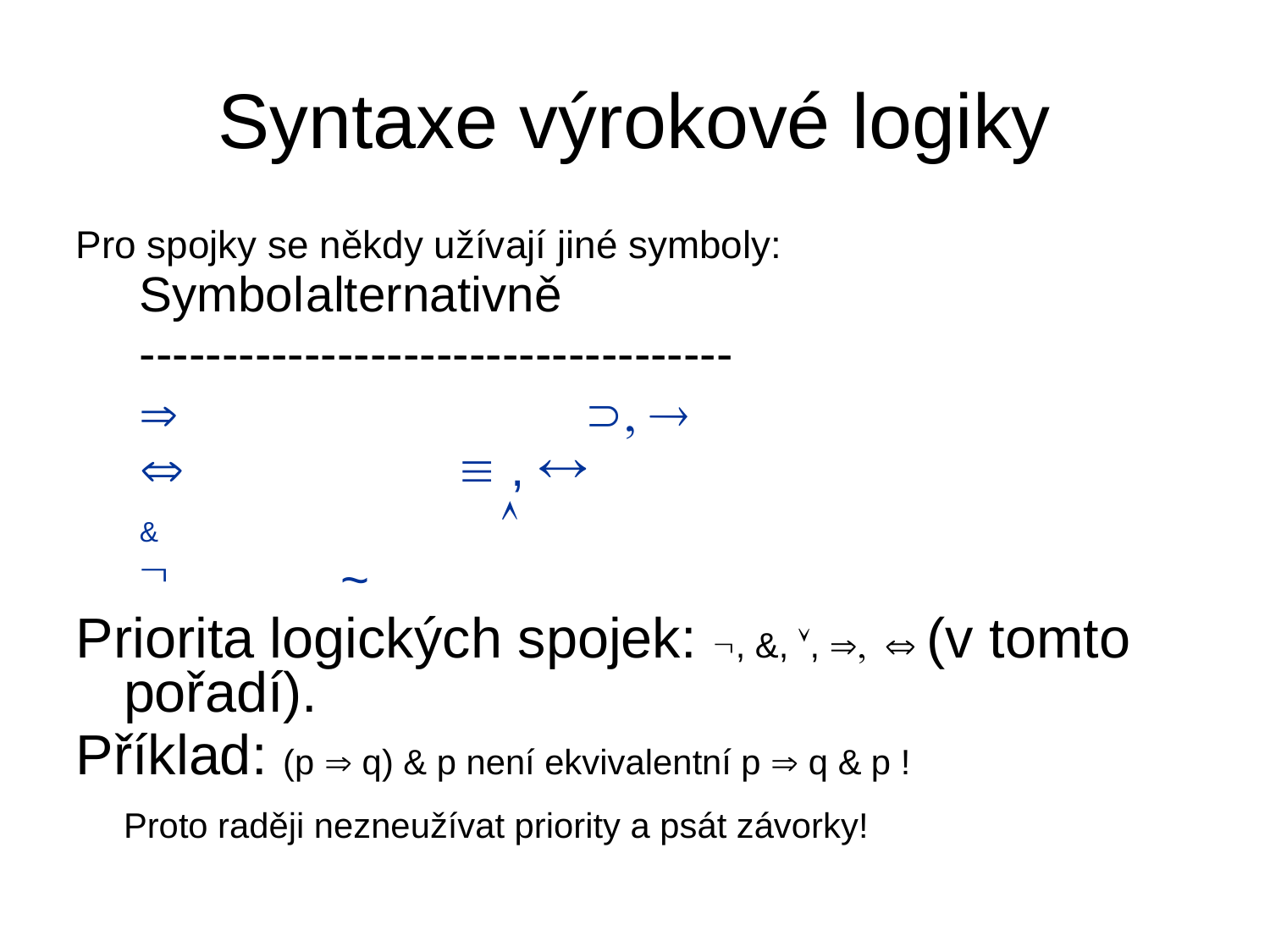

# Syntaxe výrokové logiky
Pro spojky se někdy užívají jiné symboly:
Symbol	alternativně
------------------------------------
⇒ 		 	 ⊃, →
⇔ 		 ≡ , ↔
& 			     ∧
          ~
Priorita logických spojek: ¬, &, ∨, ⇒, ⇔ (v tomto pořadí).
Příklad: (p ⇒ q) & p není ekvivalentní p ⇒ q & p !
	Proto raději nezneužívat priority a psát závorky!